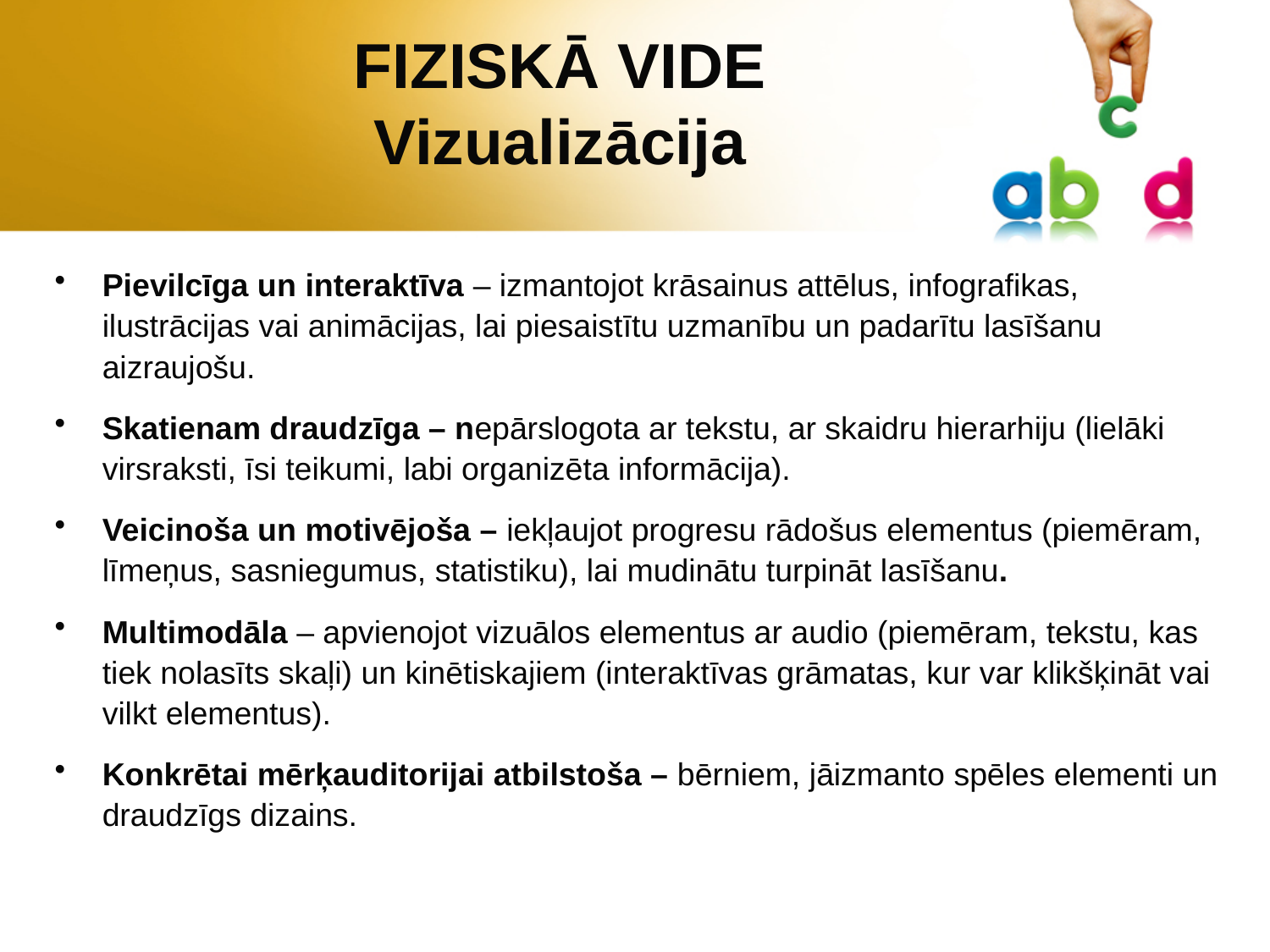

# FIZISKĀ VIDE Vizualizācija
Pievilcīga un interaktīva – izmantojot krāsainus attēlus, infografikas, ilustrācijas vai animācijas, lai piesaistītu uzmanību un padarītu lasīšanu aizraujošu.
Skatienam draudzīga – nepārslogota ar tekstu, ar skaidru hierarhiju (lielāki virsraksti, īsi teikumi, labi organizēta informācija).
Veicinoša un motivējoša – iekļaujot progresu rādošus elementus (piemēram, līmeņus, sasniegumus, statistiku), lai mudinātu turpināt lasīšanu.
Multimodāla – apvienojot vizuālos elementus ar audio (piemēram, tekstu, kas tiek nolasīts skaļi) un kinētiskajiem (interaktīvas grāmatas, kur var klikšķināt vai vilkt elementus).
Konkrētai mērķauditorijai atbilstoša – bērniem, jāizmanto spēles elementi un draudzīgs dizains.